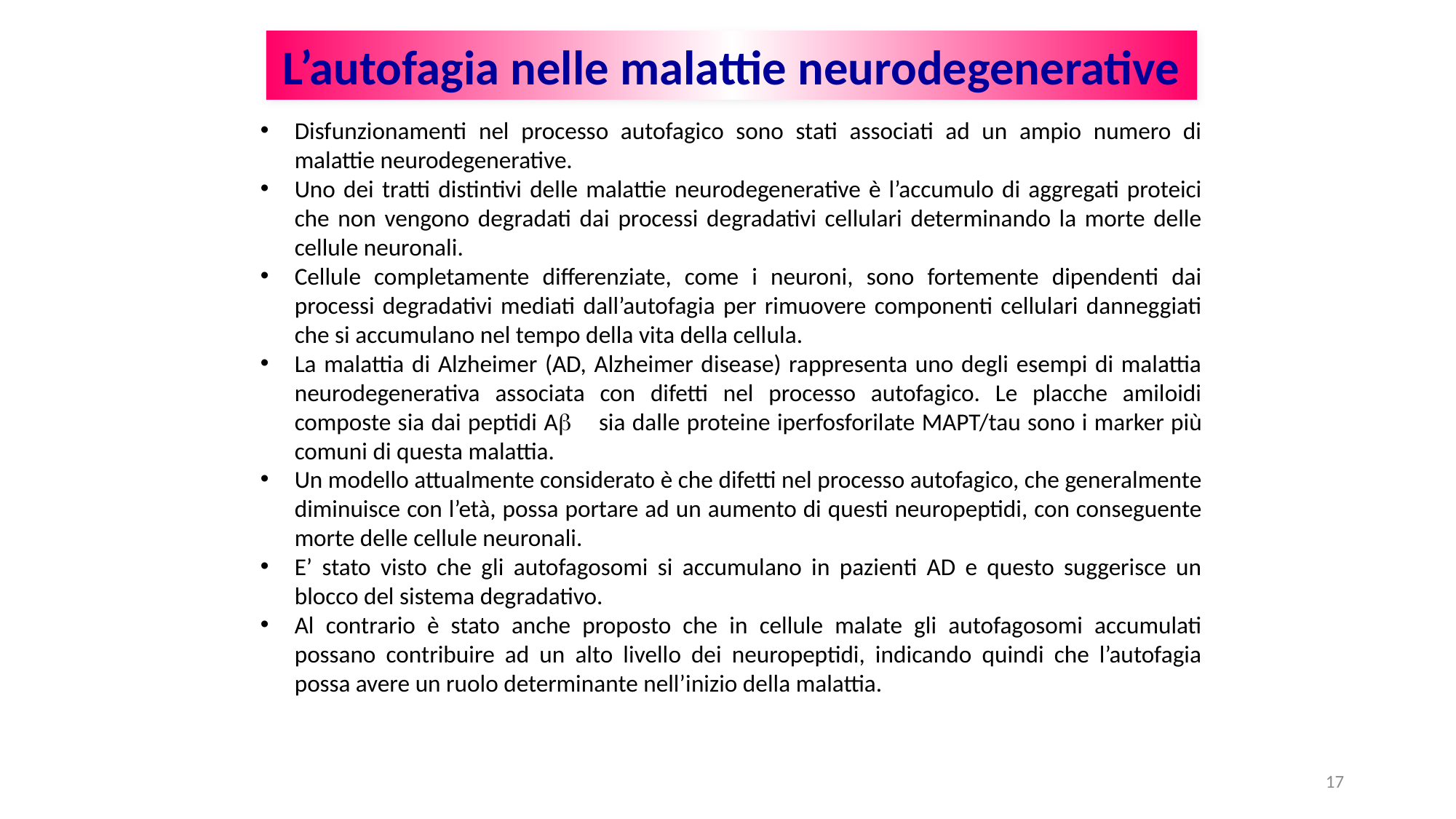

L’autofagia nelle malattie neurodegenerative
Disfunzionamenti nel processo autofagico sono stati associati ad un ampio numero di malattie neurodegenerative.
Uno dei tratti distintivi delle malattie neurodegenerative è l’accumulo di aggregati proteici che non vengono degradati dai processi degradativi cellulari determinando la morte delle cellule neuronali.
Cellule completamente differenziate, come i neuroni, sono fortemente dipendenti dai processi degradativi mediati dall’autofagia per rimuovere componenti cellulari danneggiati che si accumulano nel tempo della vita della cellula.
La malattia di Alzheimer (AD, Alzheimer disease) rappresenta uno degli esempi di malattia neurodegenerativa associata con difetti nel processo autofagico. Le placche amiloidi composte sia dai peptidi Aβ  sia dalle proteine iperfosforilate MAPT/tau sono i marker più comuni di questa malattia.
Un modello attualmente considerato è che difetti nel processo autofagico, che generalmente diminuisce con l’età, possa portare ad un aumento di questi neuropeptidi, con conseguente morte delle cellule neuronali.
E’ stato visto che gli autofagosomi si accumulano in pazienti AD e questo suggerisce un blocco del sistema degradativo.
Al contrario è stato anche proposto che in cellule malate gli autofagosomi accumulati possano contribuire ad un alto livello dei neuropeptidi, indicando quindi che l’autofagia possa avere un ruolo determinante nell’inizio della malattia.
17